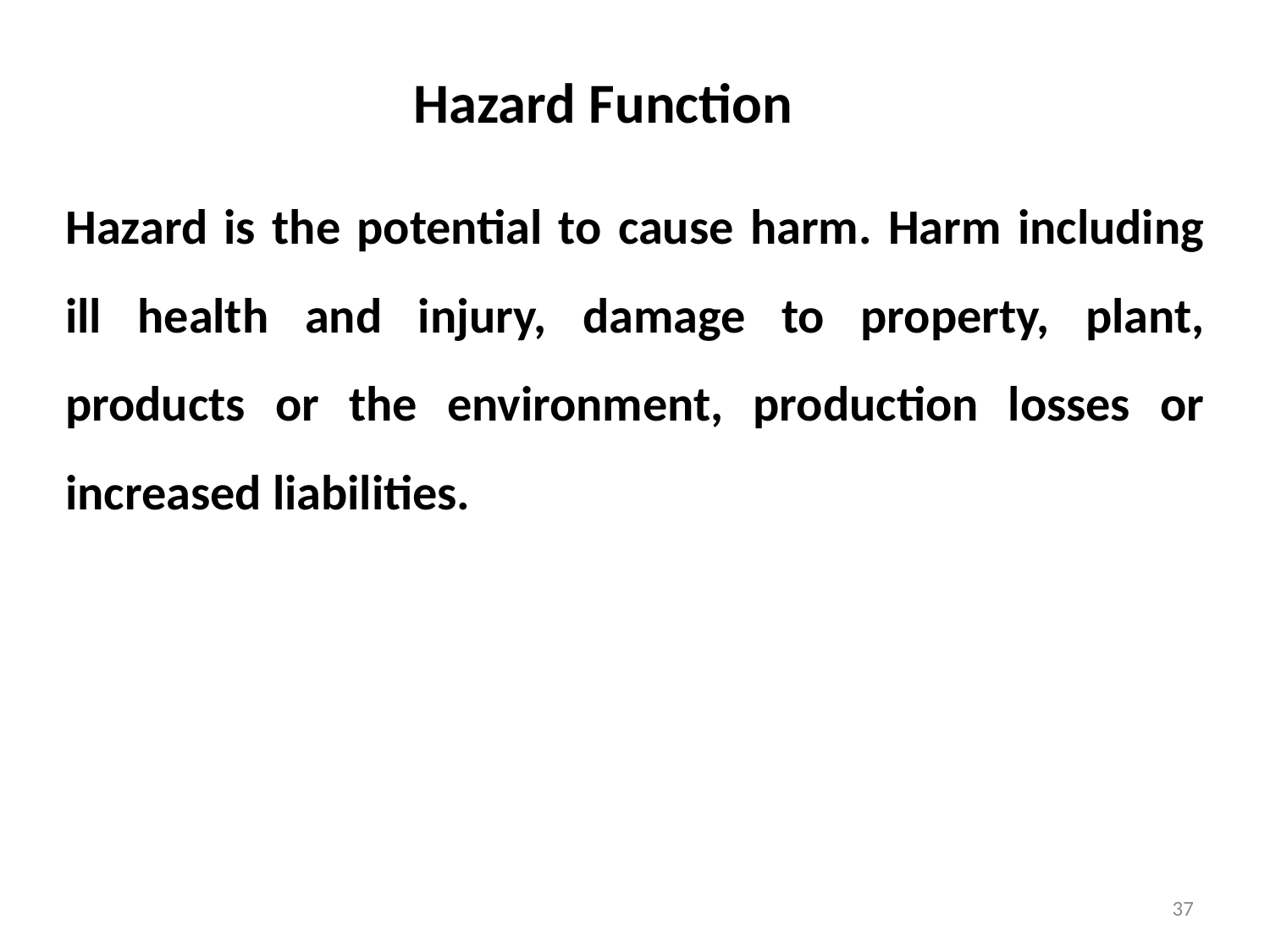

# Hazard Function
Hazard is the potential to cause harm. Harm including ill health and injury, damage to property, plant, products or the environment, production losses or increased liabilities.
37